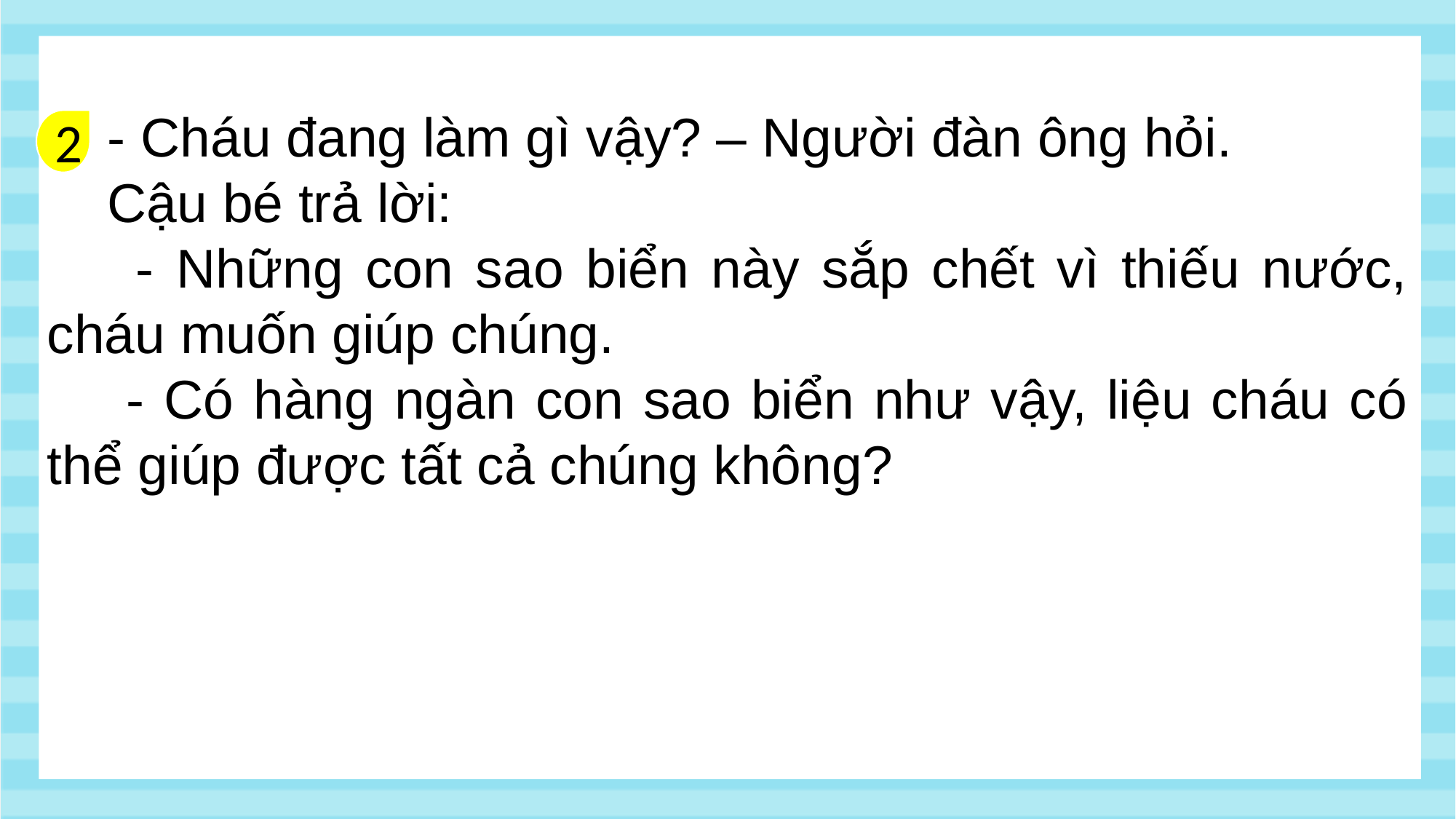

- Cháu đang làm gì vậy? – Người đàn ông hỏi.
    Cậu bé trả lời:
    - Những con sao biển này sắp chết vì thiếu nước, cháu muốn giúp chúng.
    - Có hàng ngàn con sao biển như vậy, liệu cháu có thể giúp được tất cả chúng không?
2